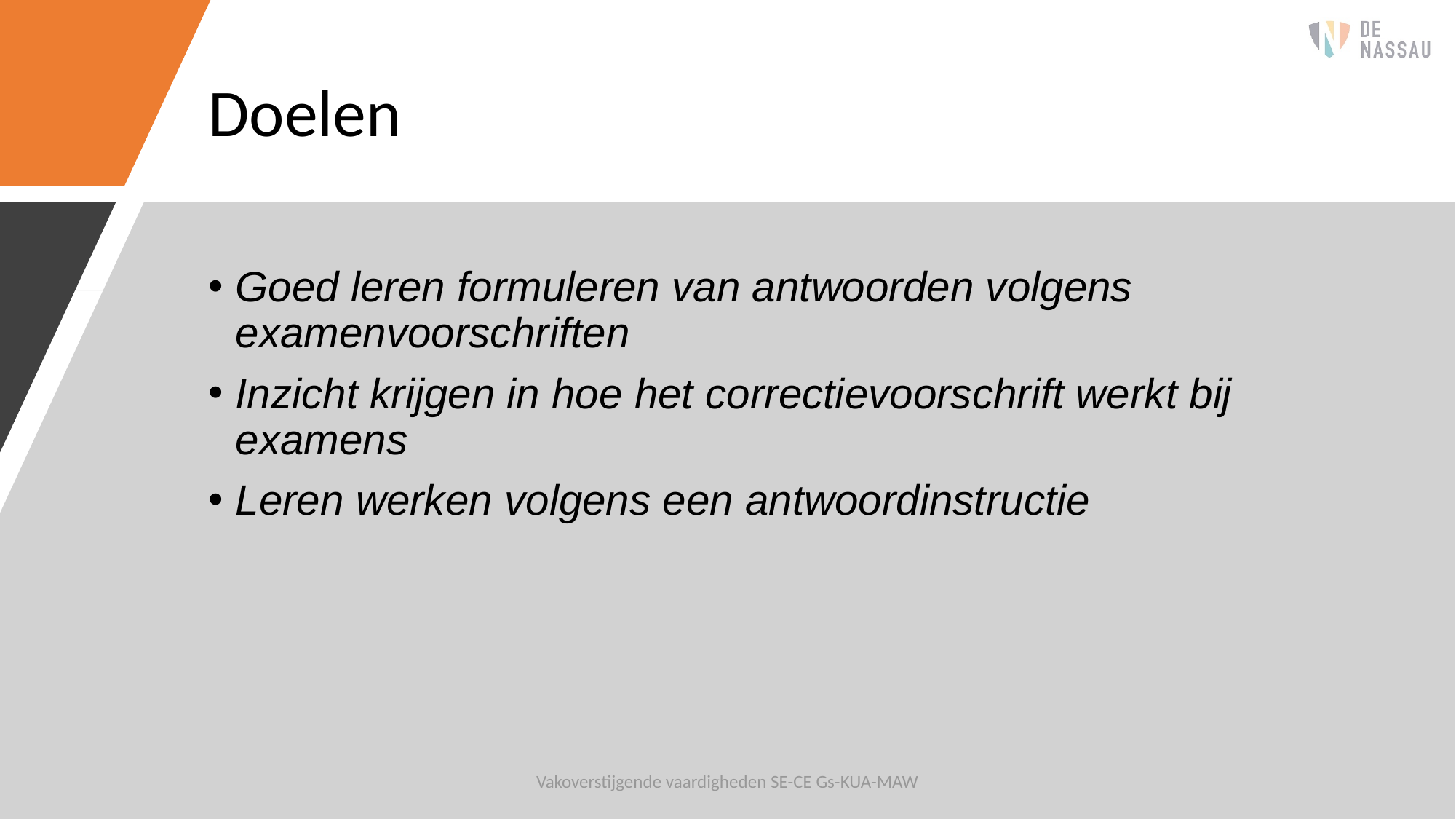

# Doelen

Goed leren formuleren van antwoorden volgens examenvoorschriften
Inzicht krijgen in hoe het correctievoorschrift werkt bij examens
Leren werken volgens een antwoordinstructie
Vakoverstijgende vaardigheden SE-CE Gs-KUA-MAW